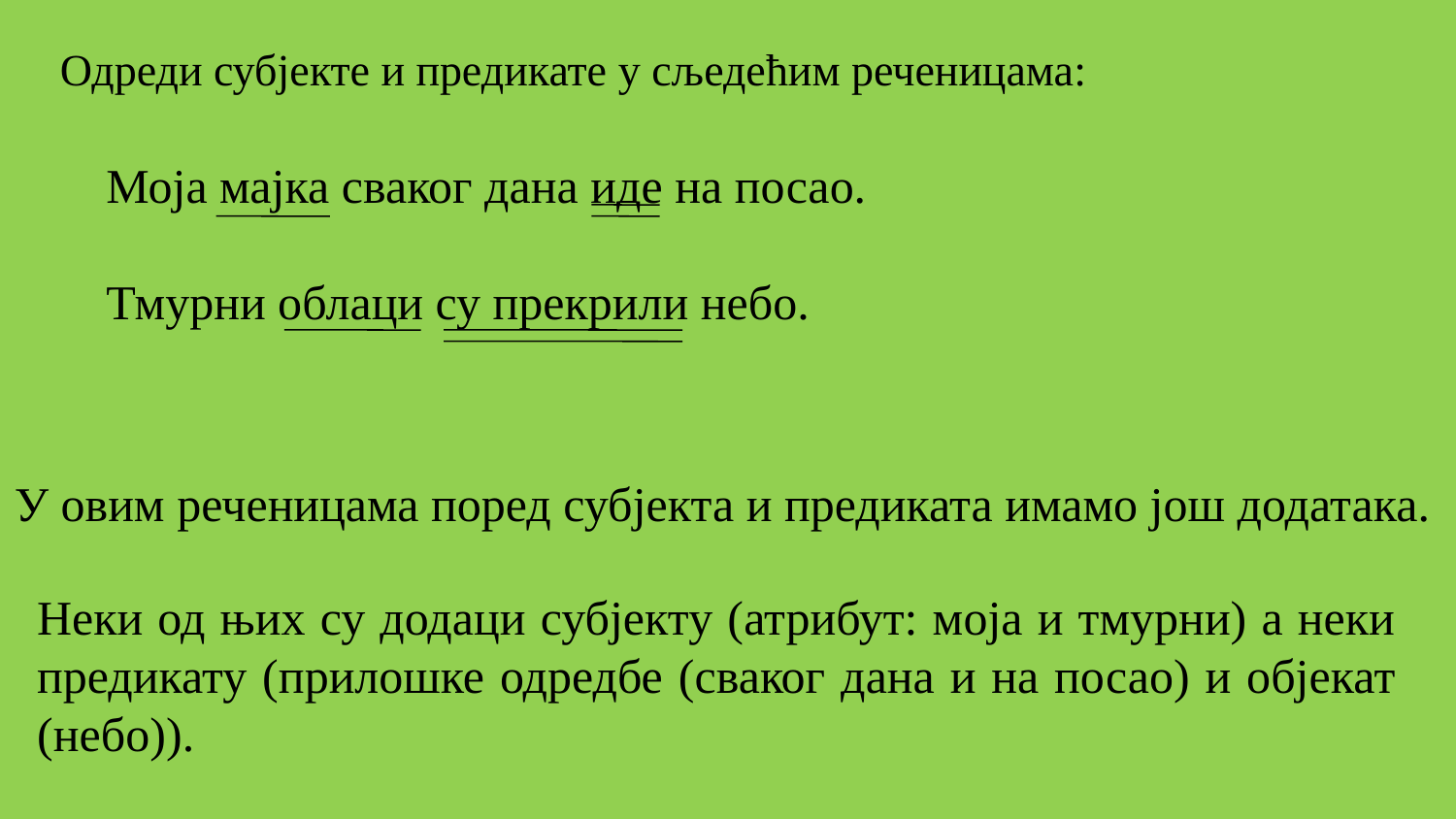

Одреди субјекте и предикате у сљедећим реченицама:
 Моја мајка сваког дана иде на посао.

 Тмурни облаци су прекрили небо.
У овим реченицама поред субјекта и предиката имамо још додатака.

Неки од њих су додаци субјекту (атрибут: моја и тмурни) а неки предикату (прилошке одредбе (сваког дана и на посао) и објекат (небо)).